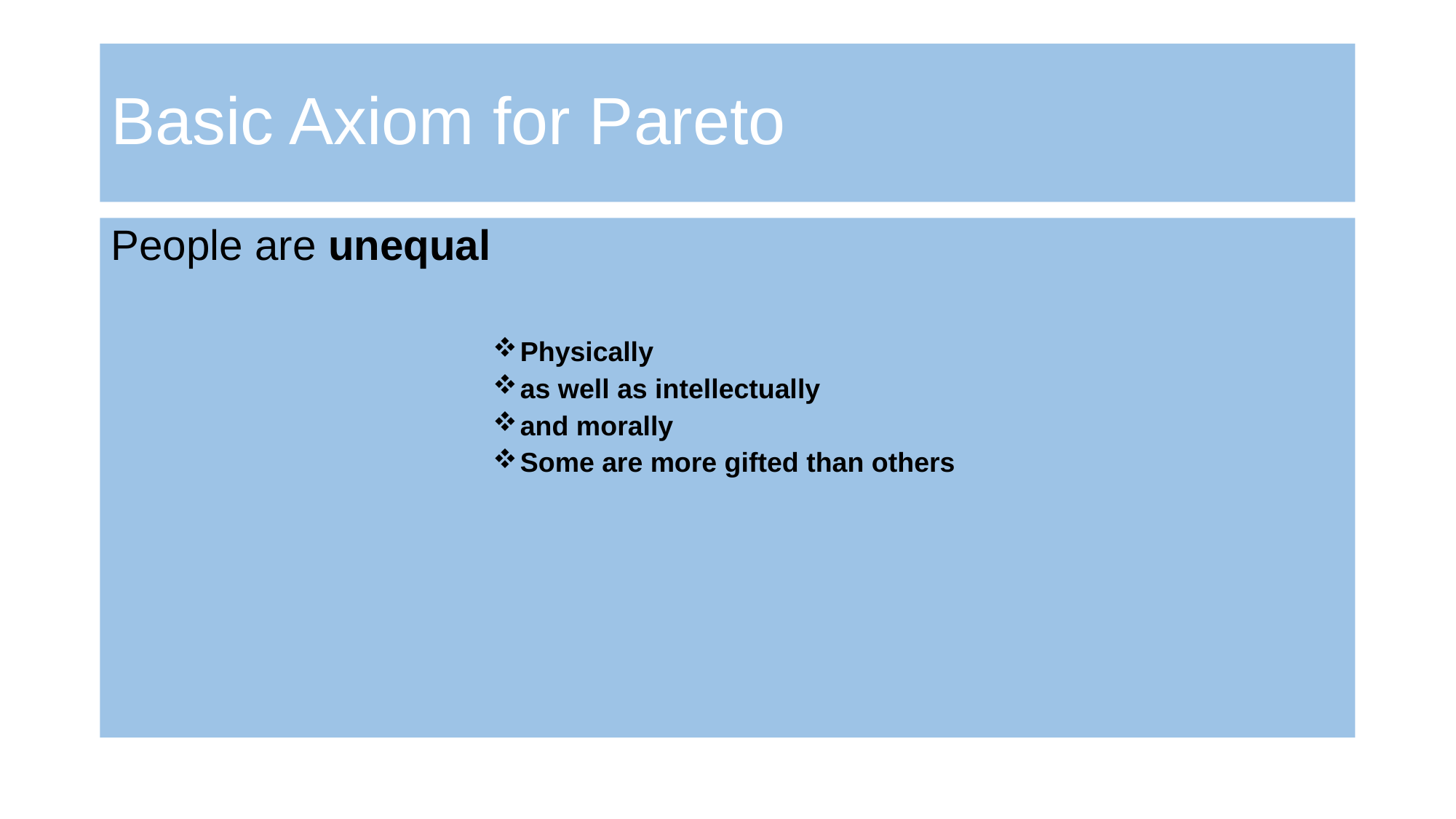

# Basic Axiom for Pareto
People are unequal

Physically
as well as intellectually
and morally
Some are more gifted than others